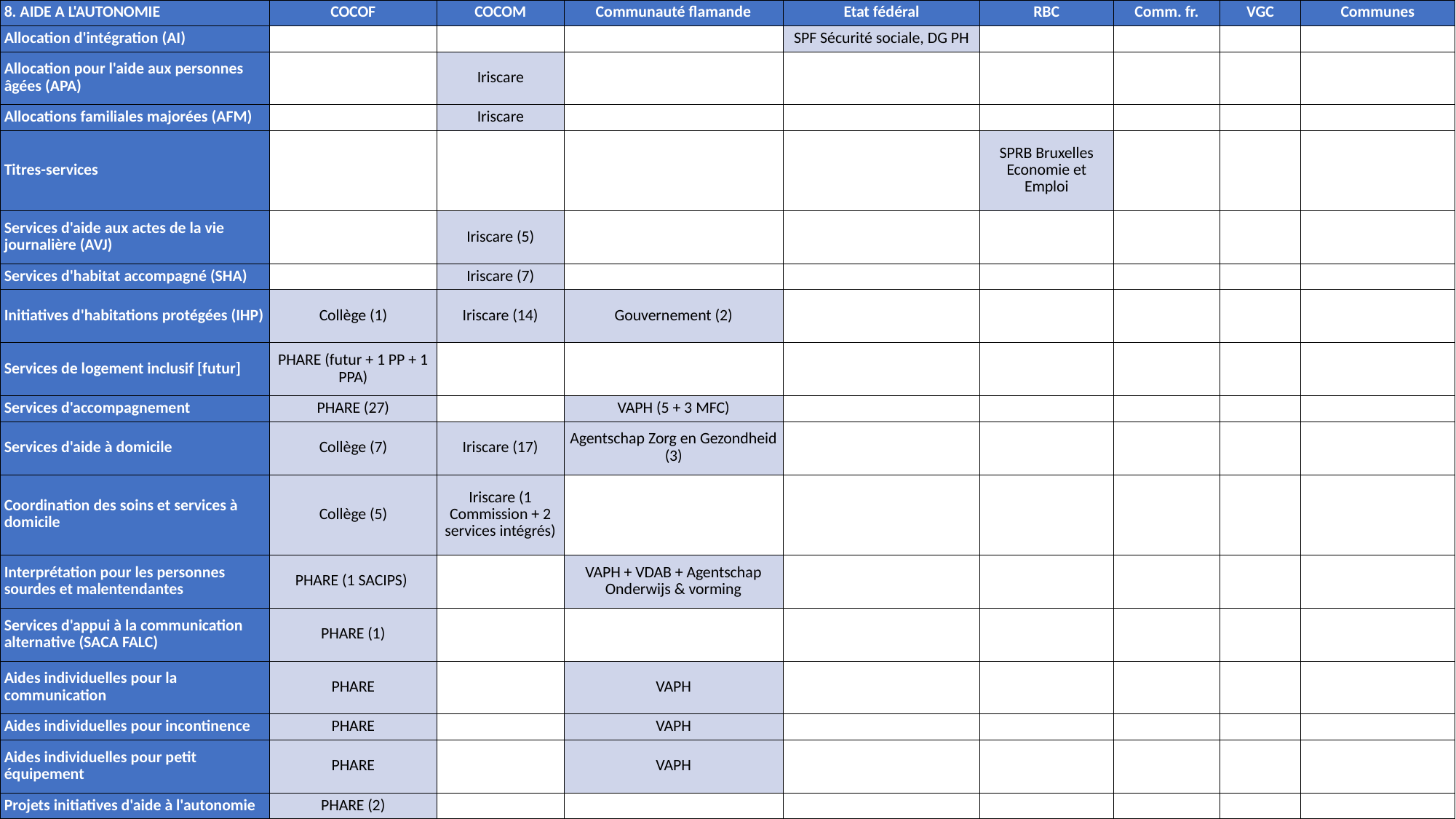

| 8. AIDE A L'AUTONOMIE | COCOF | COCOM | Communauté flamande | Etat fédéral | RBC | Comm. fr. | VGC | Communes |
| --- | --- | --- | --- | --- | --- | --- | --- | --- |
| Allocation d'intégration (AI) |  |  |  | SPF Sécurité sociale, DG PH |  |  |  |  |
| Allocation pour l'aide aux personnes âgées (APA) |  | Iriscare |  |  |  |  |  |  |
| Allocations familiales majorées (AFM) |  | Iriscare |  |  |  |  |  |  |
| Titres-services |  |  |  |  | SPRB Bruxelles Economie et Emploi |  |  |  |
| Services d'aide aux actes de la vie journalière (AVJ) |  | Iriscare (5) |  |  |  |  |  |  |
| Services d'habitat accompagné (SHA) |  | Iriscare (7) |  |  |  |  |  |  |
| Initiatives d'habitations protégées (IHP) | Collège (1) | Iriscare (14) | Gouvernement (2) |  |  |  |  |  |
| Services de logement inclusif [futur] | PHARE (futur + 1 PP + 1 PPA) |  |  |  |  |  |  |  |
| Services d'accompagnement | PHARE (27) |  | VAPH (5 + 3 MFC) |  |  |  |  |  |
| Services d'aide à domicile | Collège (7) | Iriscare (17) | Agentschap Zorg en Gezondheid (3) |  |  |  |  |  |
| Coordination des soins et services à domicile | Collège (5) | Iriscare (1 Commission + 2 services intégrés) |  |  |  |  |  |  |
| Interprétation pour les personnes sourdes et malentendantes | PHARE (1 SACIPS) |  | VAPH + VDAB + Agentschap Onderwijs & vorming |  |  |  |  |  |
| Services d'appui à la communication alternative (SACA FALC) | PHARE (1) |  |  |  |  |  |  |  |
| Aides individuelles pour la communication | PHARE |  | VAPH |  |  |  |  |  |
| Aides individuelles pour incontinence | PHARE |  | VAPH |  |  |  |  |  |
| Aides individuelles pour petit équipement | PHARE |  | VAPH |  |  |  |  |  |
| Projets initiatives d'aide à l'autonomie | PHARE (2) |  |  |  |  |  |  |  |